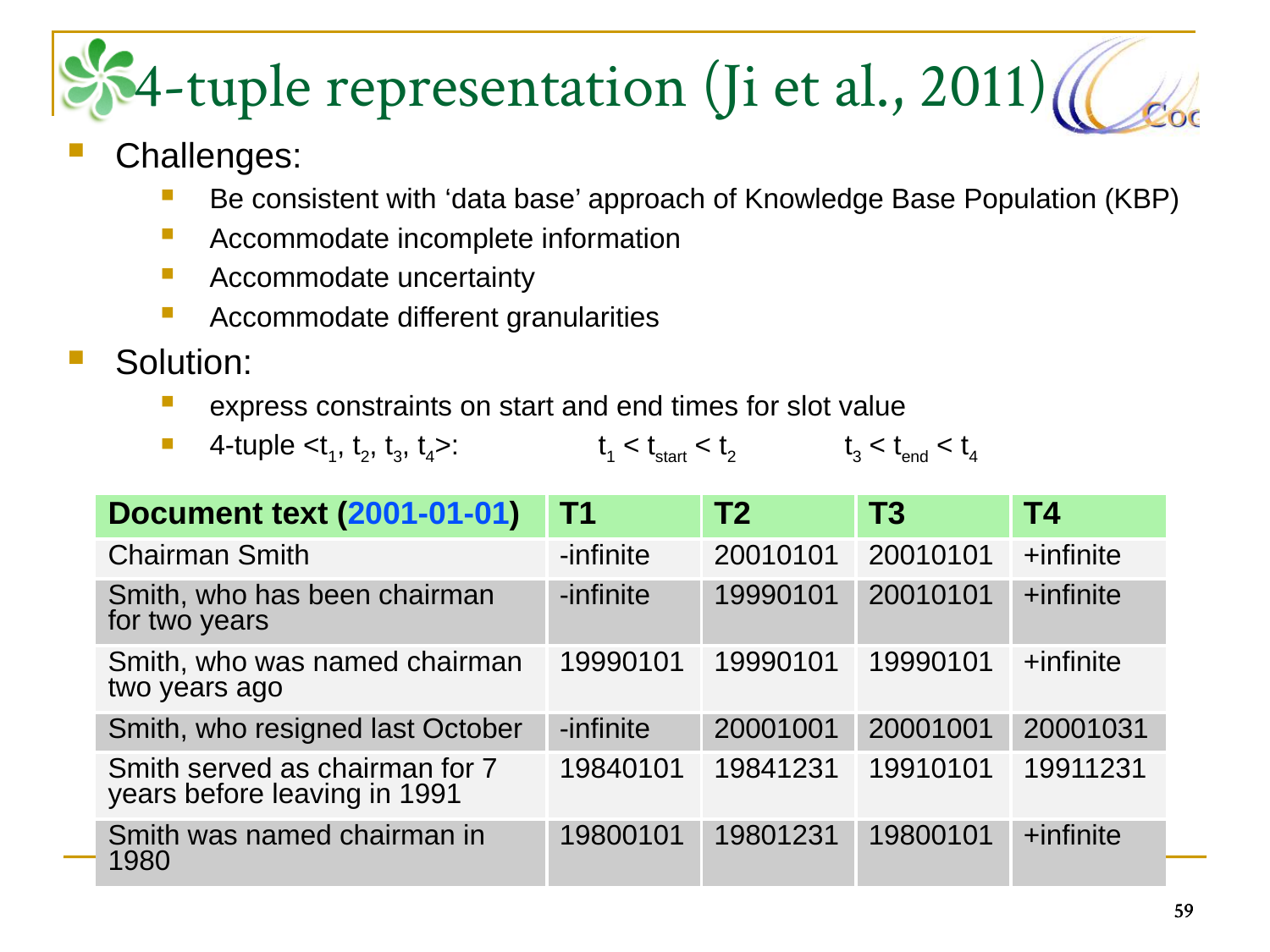

4-tuple representation (Ji et al., 2011)
Challenges:
Be consistent with ‘data base’ approach of Knowledge Base Population (KBP)
Accommodate incomplete information
Accommodate uncertainty
Accommodate different granularities
Solution:
express constraints on start and end times for slot value
4-tuple <t1, t2, t3, t4>: 	 t1 < tstart < t2	t3 < tend < t4

| Document text (2001-01-01) | T1 | T2 | T3 | T4 |
| --- | --- | --- | --- | --- |
| Chairman Smith | -infinite | 20010101 | 20010101 | +infinite |
| Smith, who has been chairman for two years | -infinite | 19990101 | 20010101 | +infinite |
| Smith, who was named chairman two years ago | 19990101 | 19990101 | 19990101 | +infinite |
| Smith, who resigned last October | -infinite | 20001001 | 20001001 | 20001031 |
| Smith served as chairman for 7 years before leaving in 1991 | 19840101 | 19841231 | 19910101 | 19911231 |
| Smith was named chairman in 1980 | 19800101 | 19801231 | 19800101 | +infinite |
59
59
59